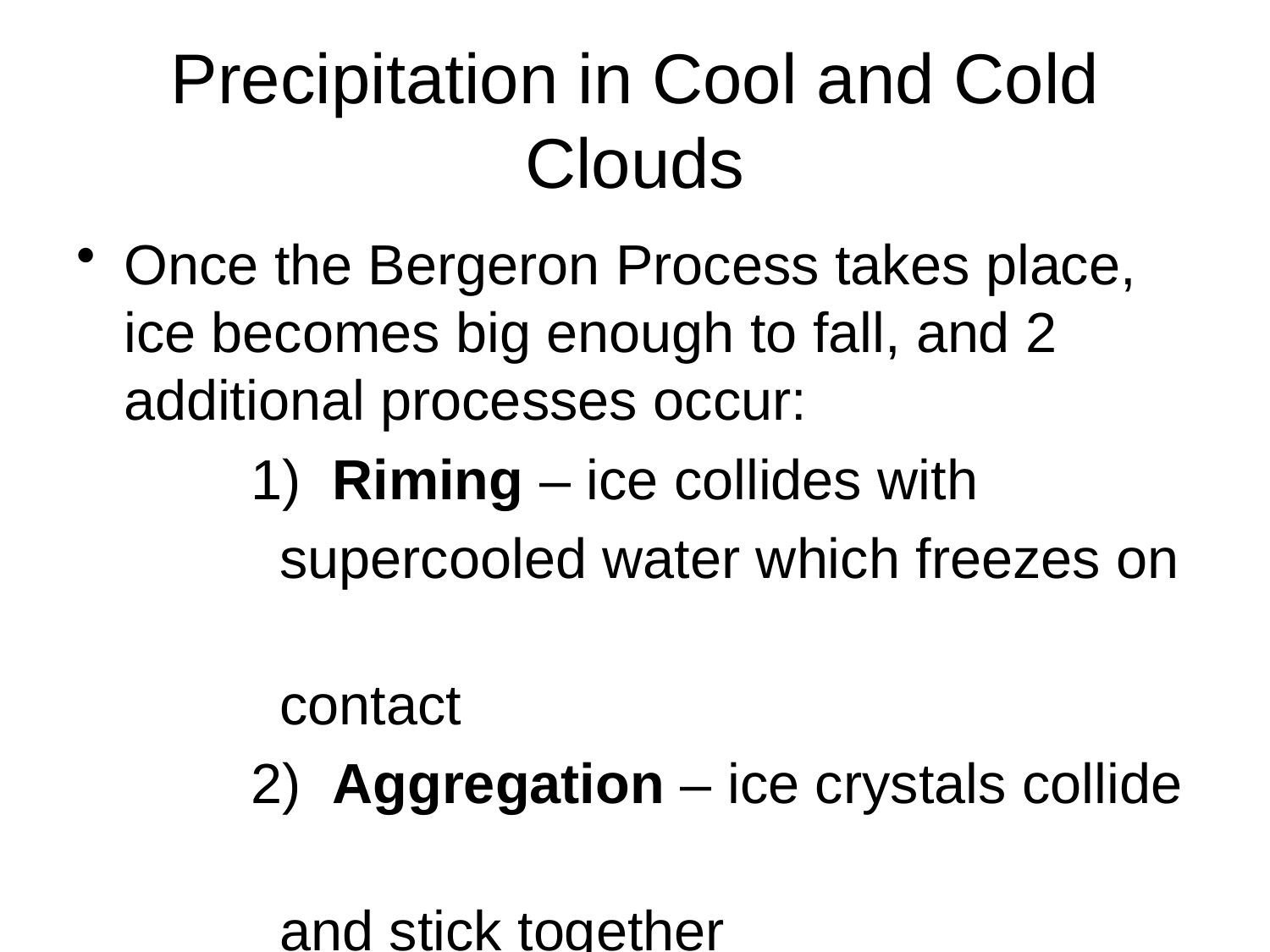

# Precipitation in Cool and Cold Clouds
Once the Bergeron Process takes place, ice becomes big enough to fall, and 2 additional processes occur:
		1)  Riming – ice collides with
             supercooled water which freezes on
             contact
		2)  Aggregation – ice crystals collide
             and stick together